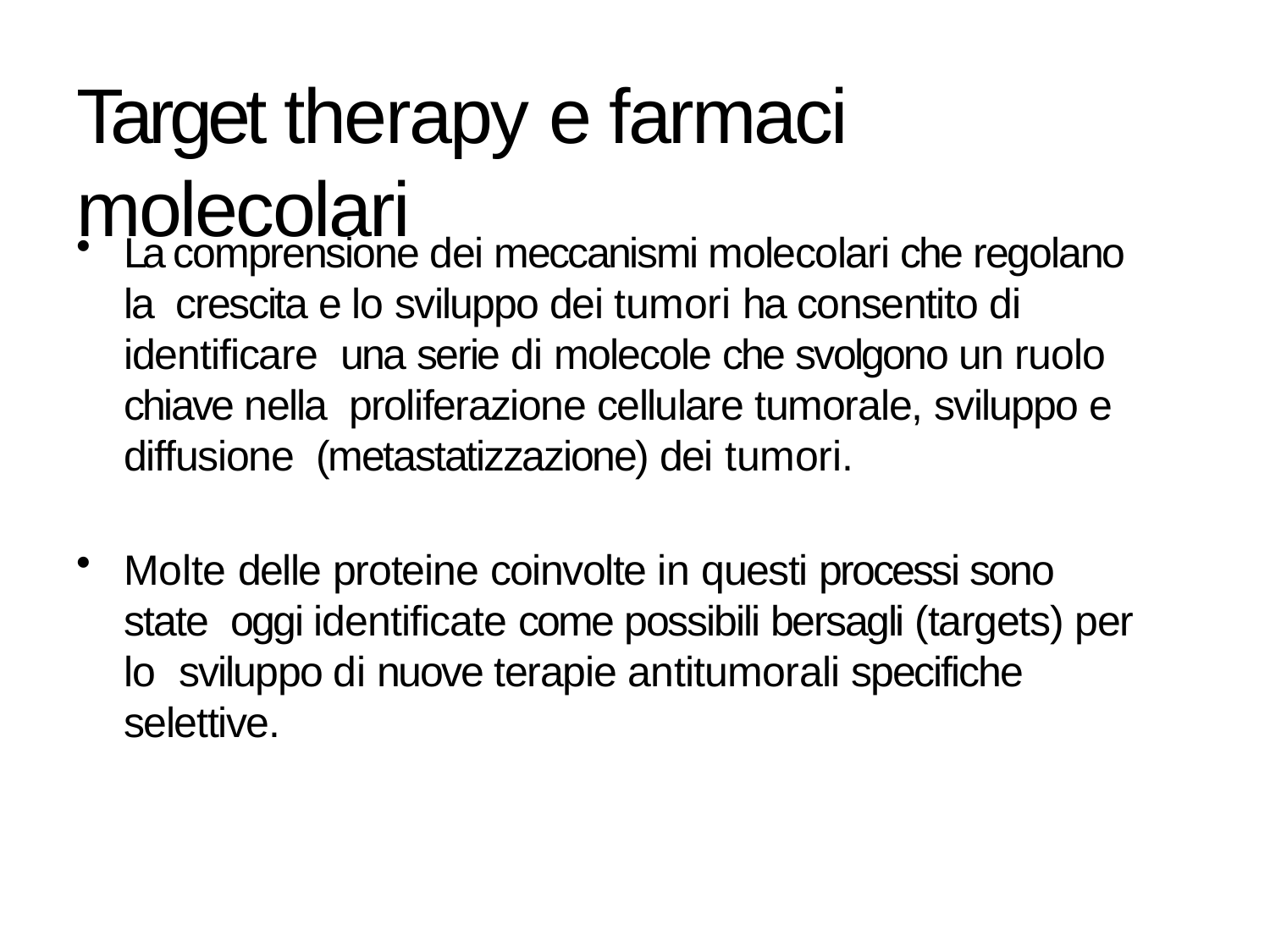

# Target therapy e farmaci molecolari
La comprensione dei meccanismi molecolari che regolano la  crescita e lo sviluppo dei tumori ha consentito di identificare  una serie di molecole che svolgono un ruolo chiave nella  proliferazione cellulare tumorale, sviluppo e diffusione  (metastatizzazione) dei tumori.

Molte delle proteine coinvolte in questi processi sono state  oggi identificate come possibili bersagli (targets) per lo  sviluppo di nuove terapie antitumorali specifiche selettive.